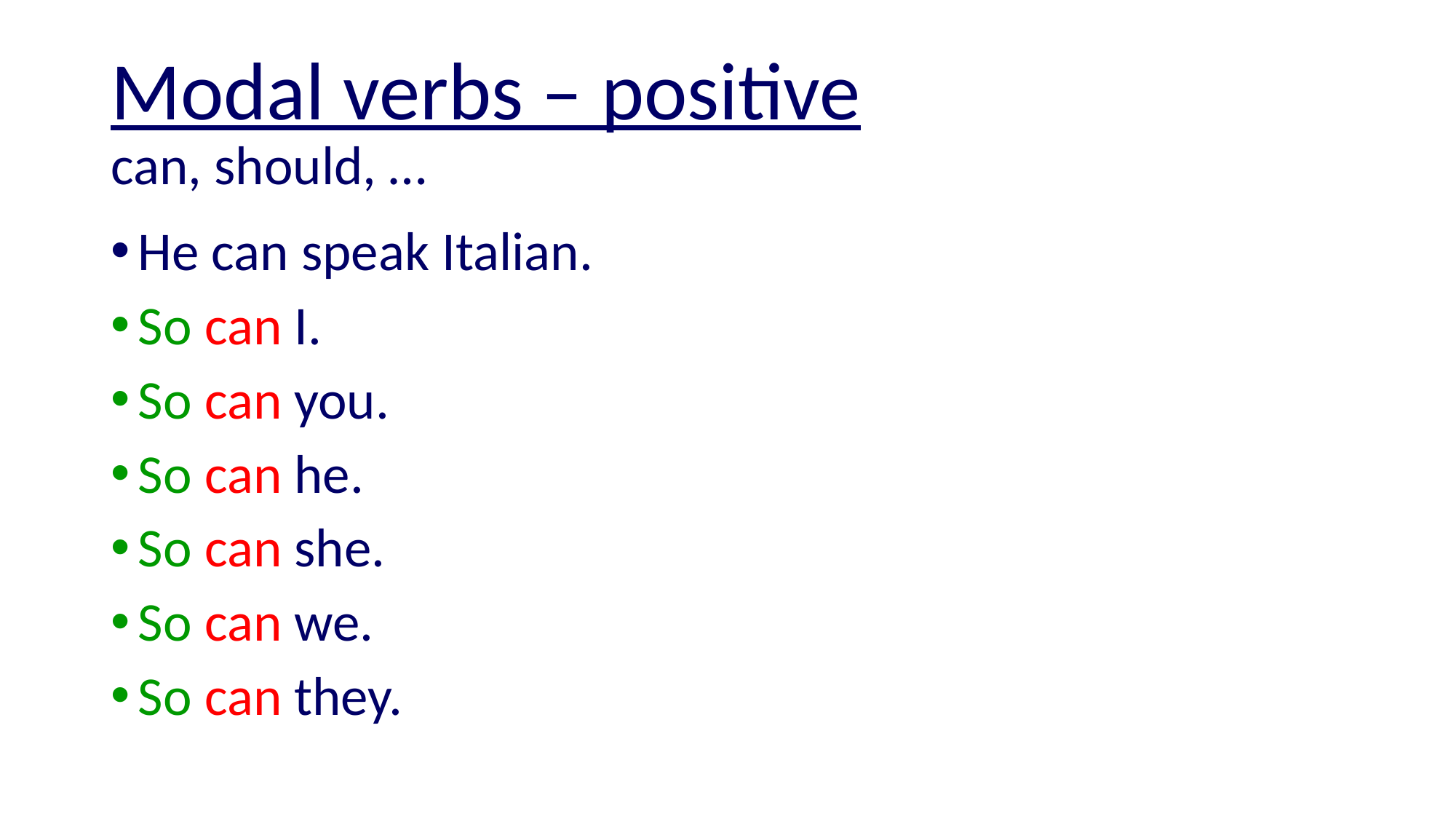

# Modal verbs – positive can, should, …
He can speak Italian.
So can I.
So can you.
So can he.
So can she.
So can we.
So can they.